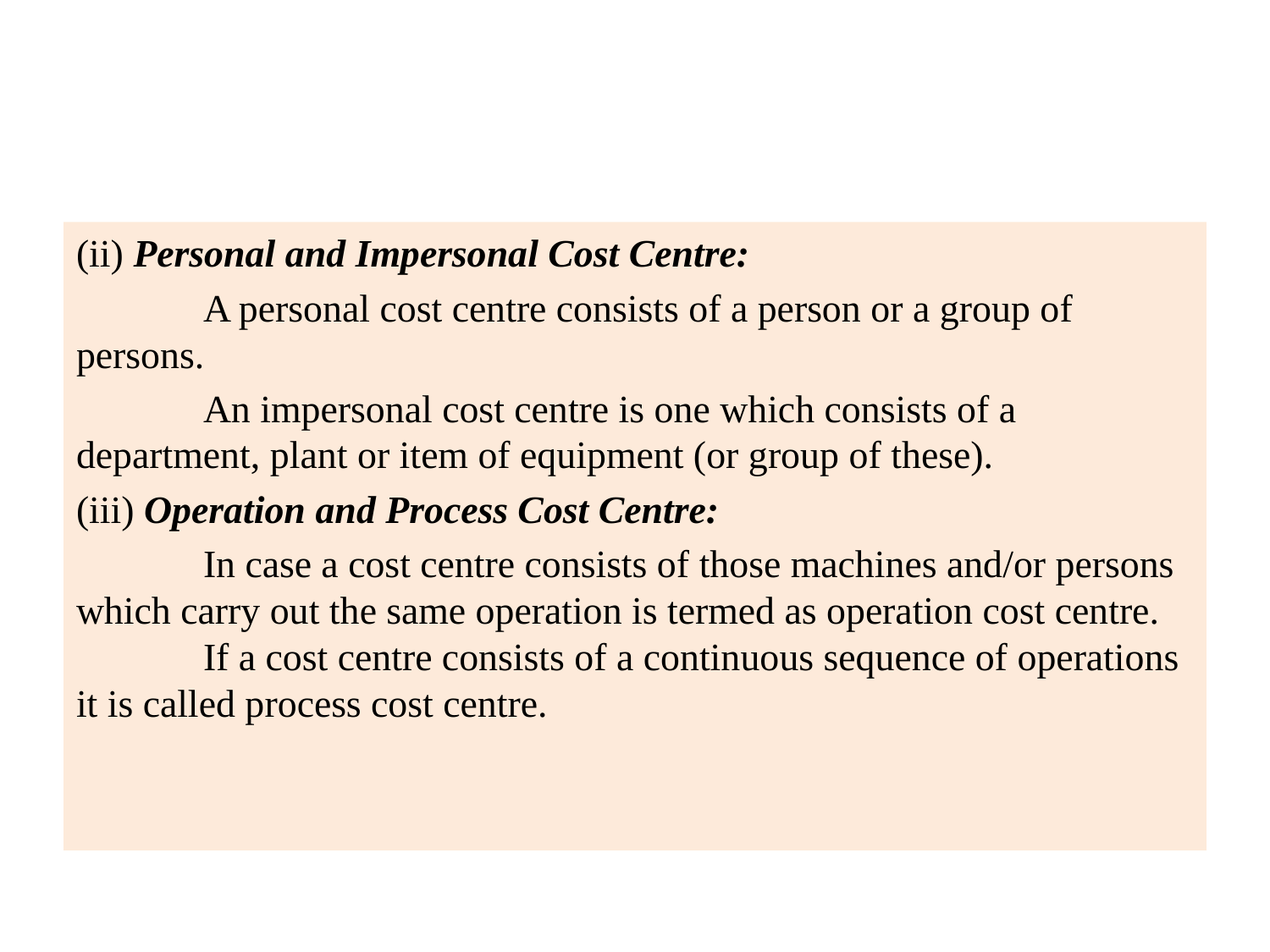

#
(ii) Personal and Impersonal Cost Centre:
	A personal cost centre consists of a person or a group of persons.
	An impersonal cost centre is one which consists of a department, plant or item of equipment (or group of these).
(iii) Operation and Process Cost Centre:
	In case a cost centre consists of those machines and/or persons which carry out the same operation is termed as operation cost centre. 	If a cost centre consists of a continuous sequence of operations it is called process cost centre.